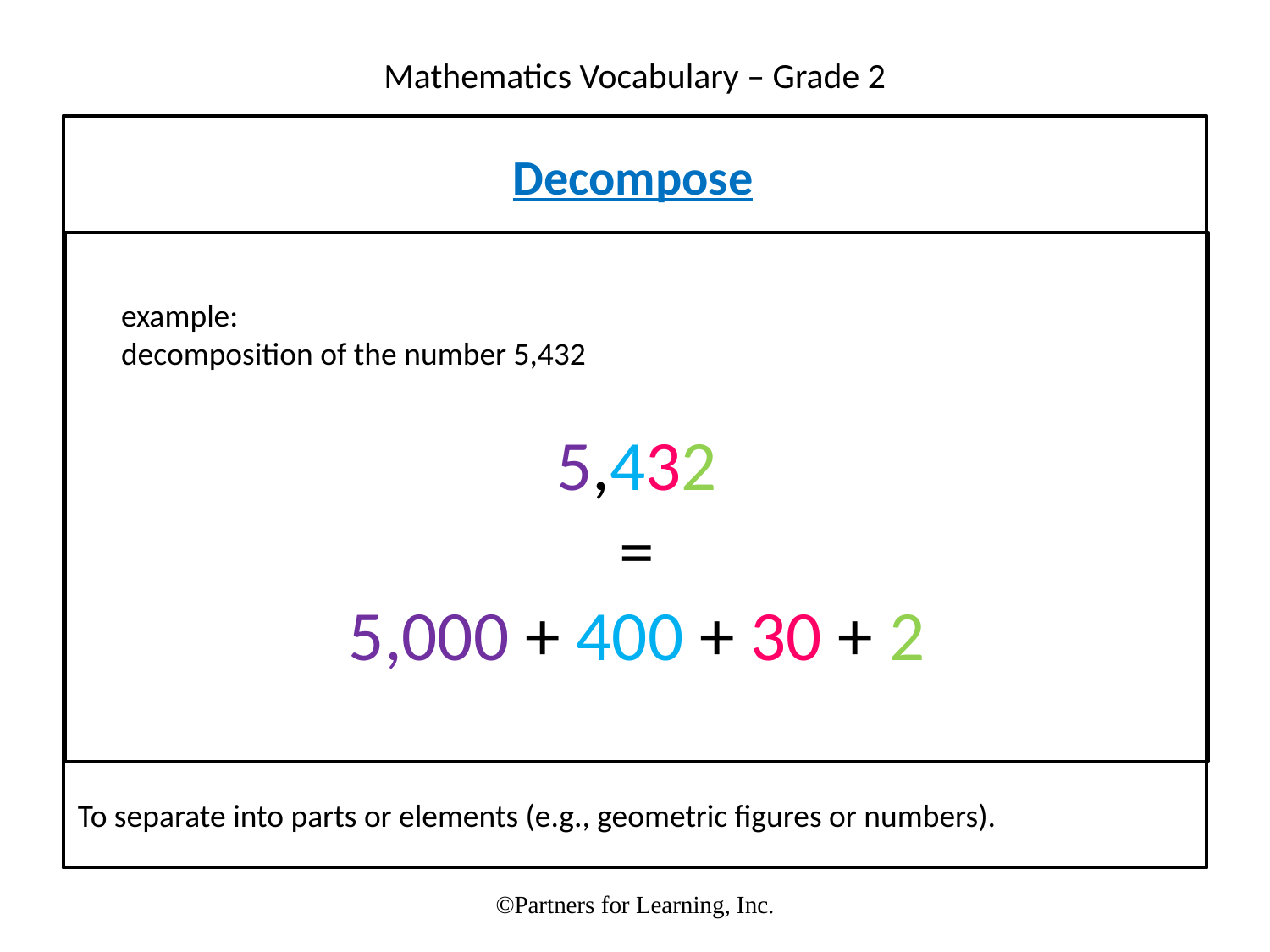

Decompose

example:
decomposition of the number 5,432
5,432
=
5,000 + 400 + 30 + 2

To separate into parts or elements (e.g., geometric figures or numbers).
©Partners for Learning, Inc.